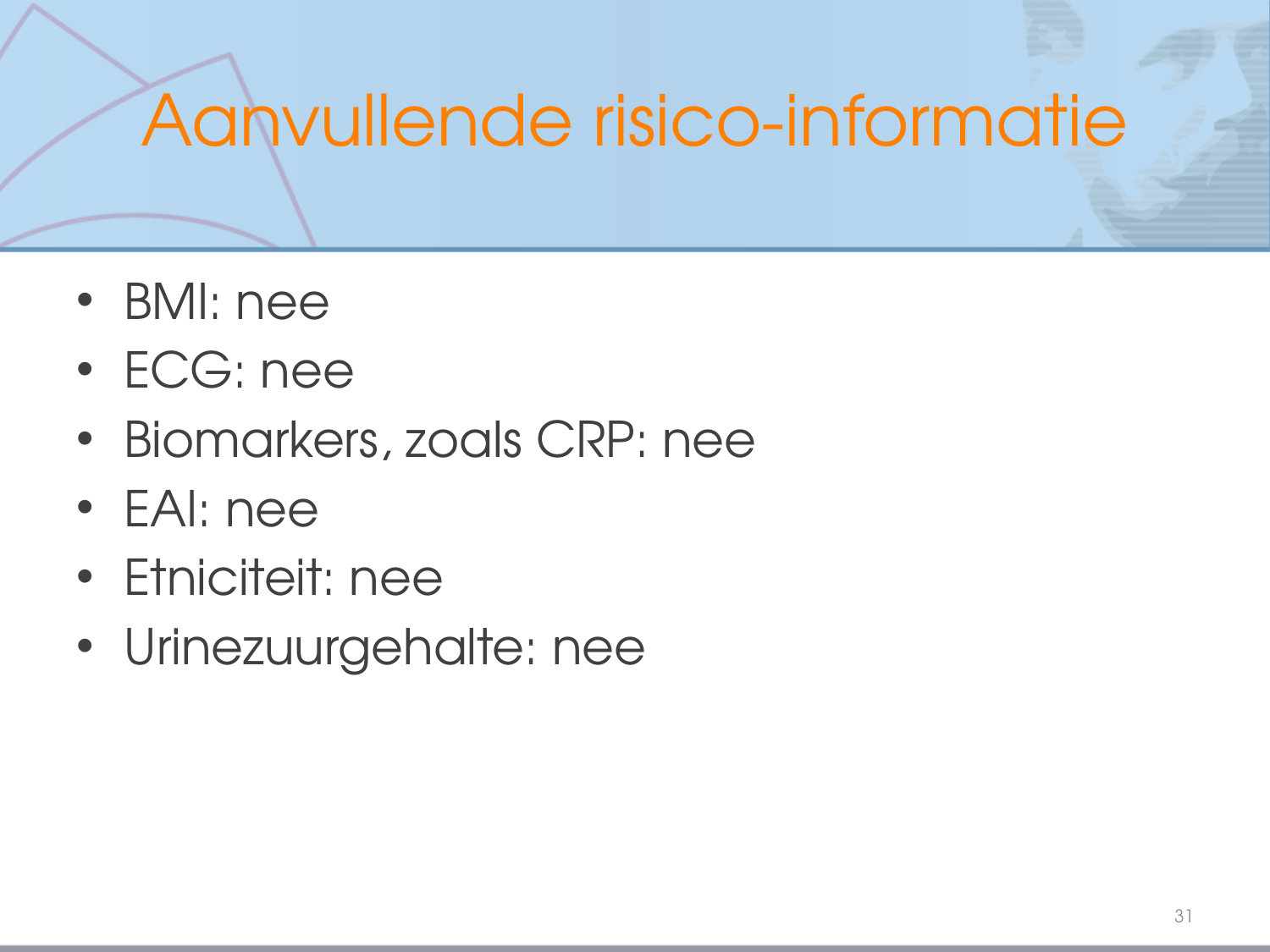

# Aanvullende risico-informatie
BMI: nee
ECG: nee
Biomarkers, zoals CRP: nee
EAI: nee
Etniciteit: nee
Urinezuurgehalte: nee
31